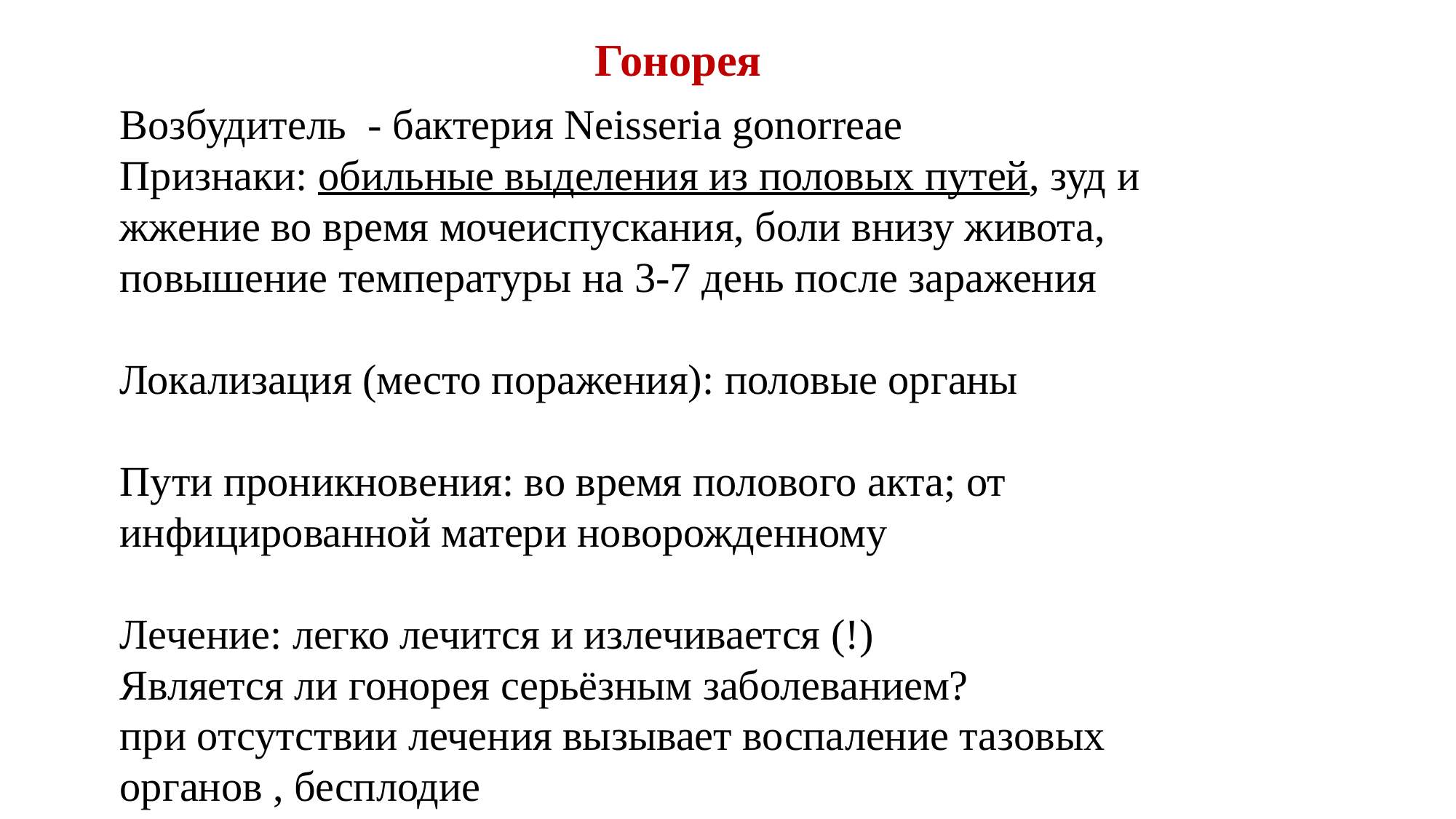

Гонорея

Возбудитель  - бактерия Neisseria gonorreae
Признаки: обильные выделения из половых путей, зуд и жжение во время мочеиспускания, боли внизу живота, повышение температуры на 3-7 день после заражения

Локализация (место поражения): половые органы

Пути проникновения: во время полового акта; от инфицированной матери новорожденному

Лечение: легко лечится и излечивается (!)
Является ли гонорея серьёзным заболеванием?
при отсутствии лечения вызывает воспаление тазовых органов , бесплодие